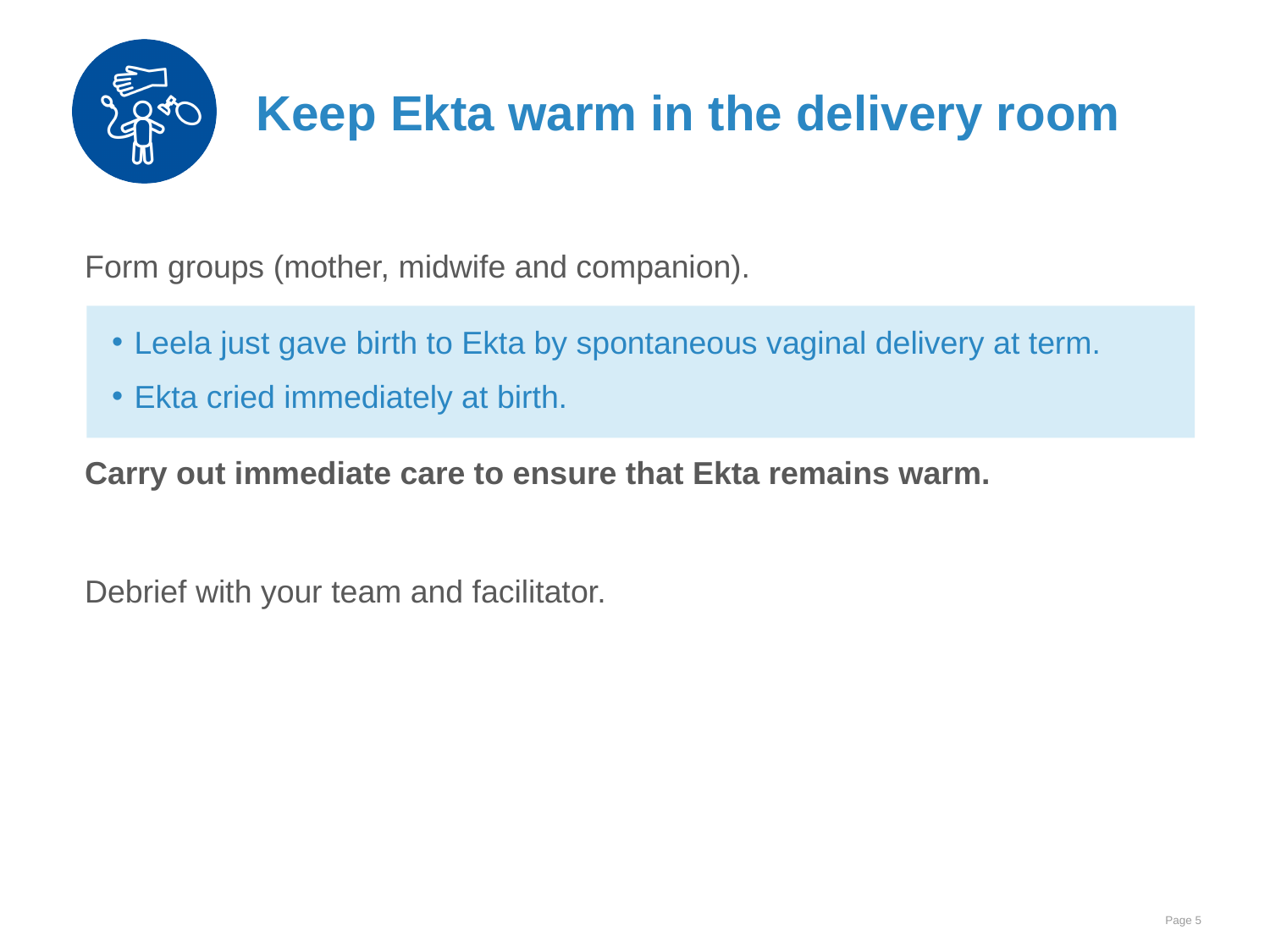

# Keep Ekta warm in the delivery room
Form groups (mother, midwife and companion).

Carry out immediate care to ensure that Ekta remains warm.

Debrief with your team and facilitator.

Leela just gave birth to Ekta by spontaneous vaginal delivery at term.
Ekta cried immediately at birth.